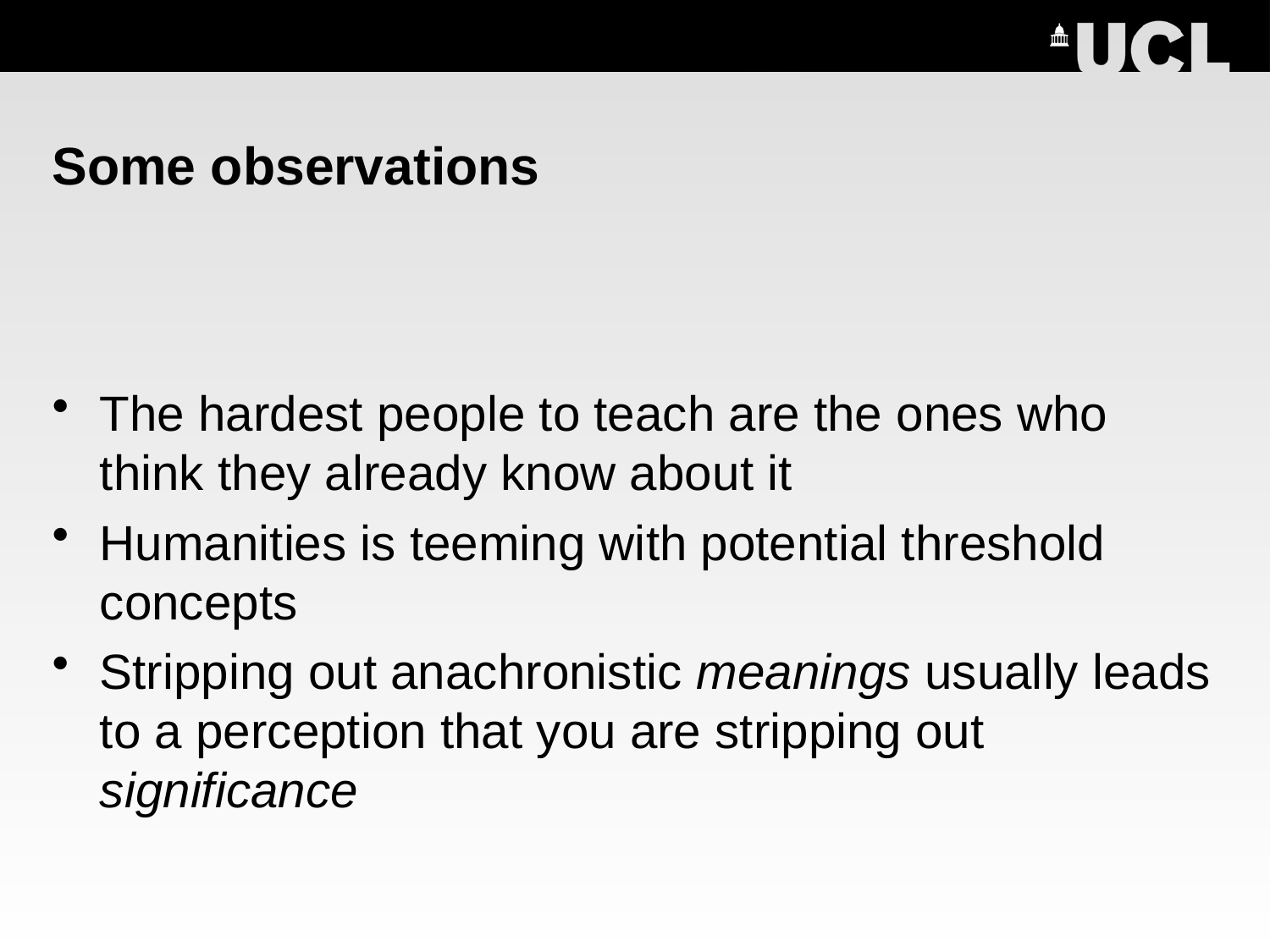

# Some observations
The hardest people to teach are the ones who think they already know about it
Humanities is teeming with potential threshold concepts
Stripping out anachronistic meanings usually leads to a perception that you are stripping out significance